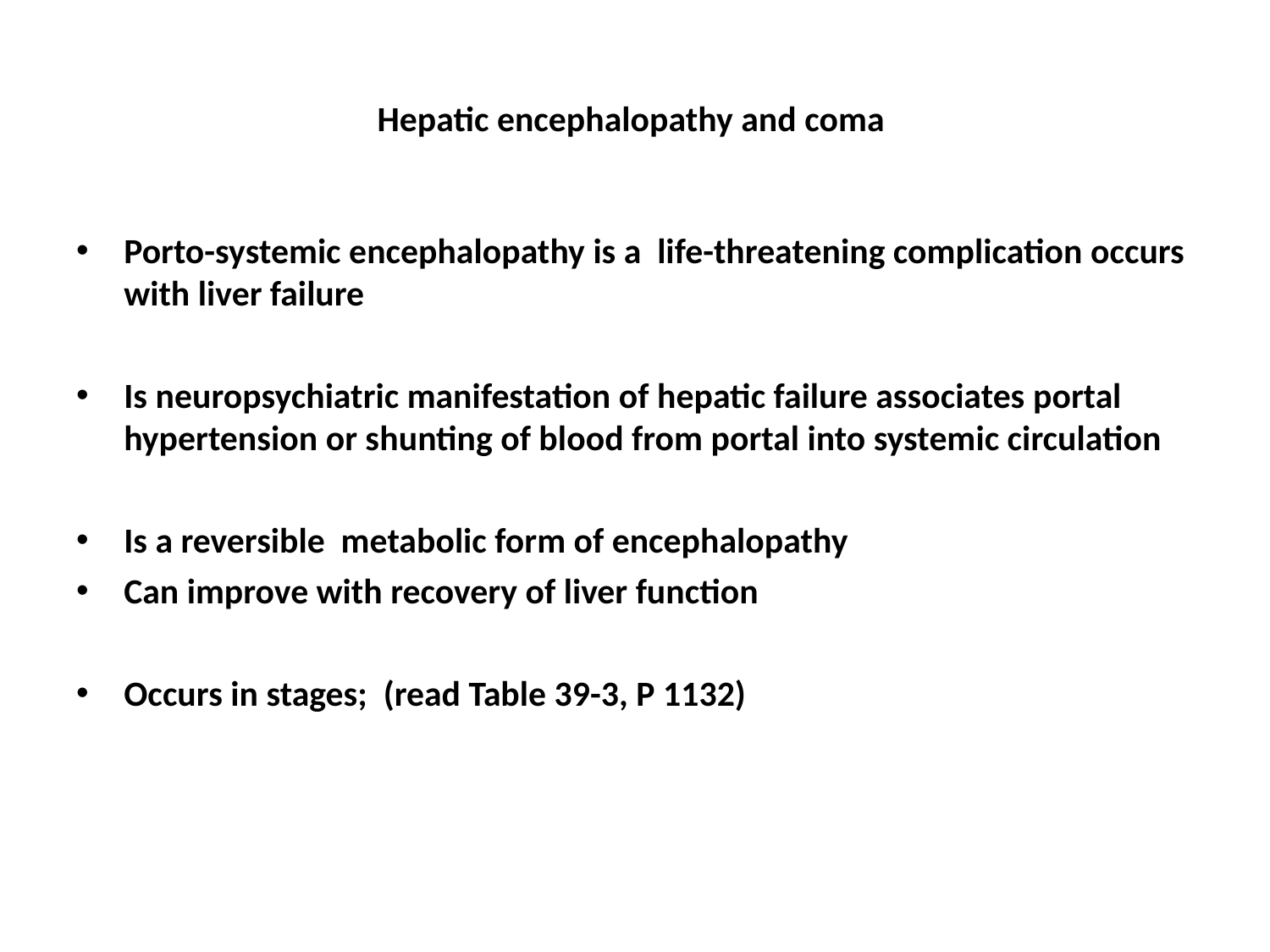

# Hepatic encephalopathy and coma
Porto-systemic encephalopathy is a  life-threatening complication occurs with liver failure

Is neuropsychiatric manifestation of hepatic failure associates portal hypertension or shunting of blood from portal into systemic circulation

Is a reversible  metabolic form of encephalopathy
Can improve with recovery of liver function

Occurs in stages;  (read Table 39-3, P 1132)